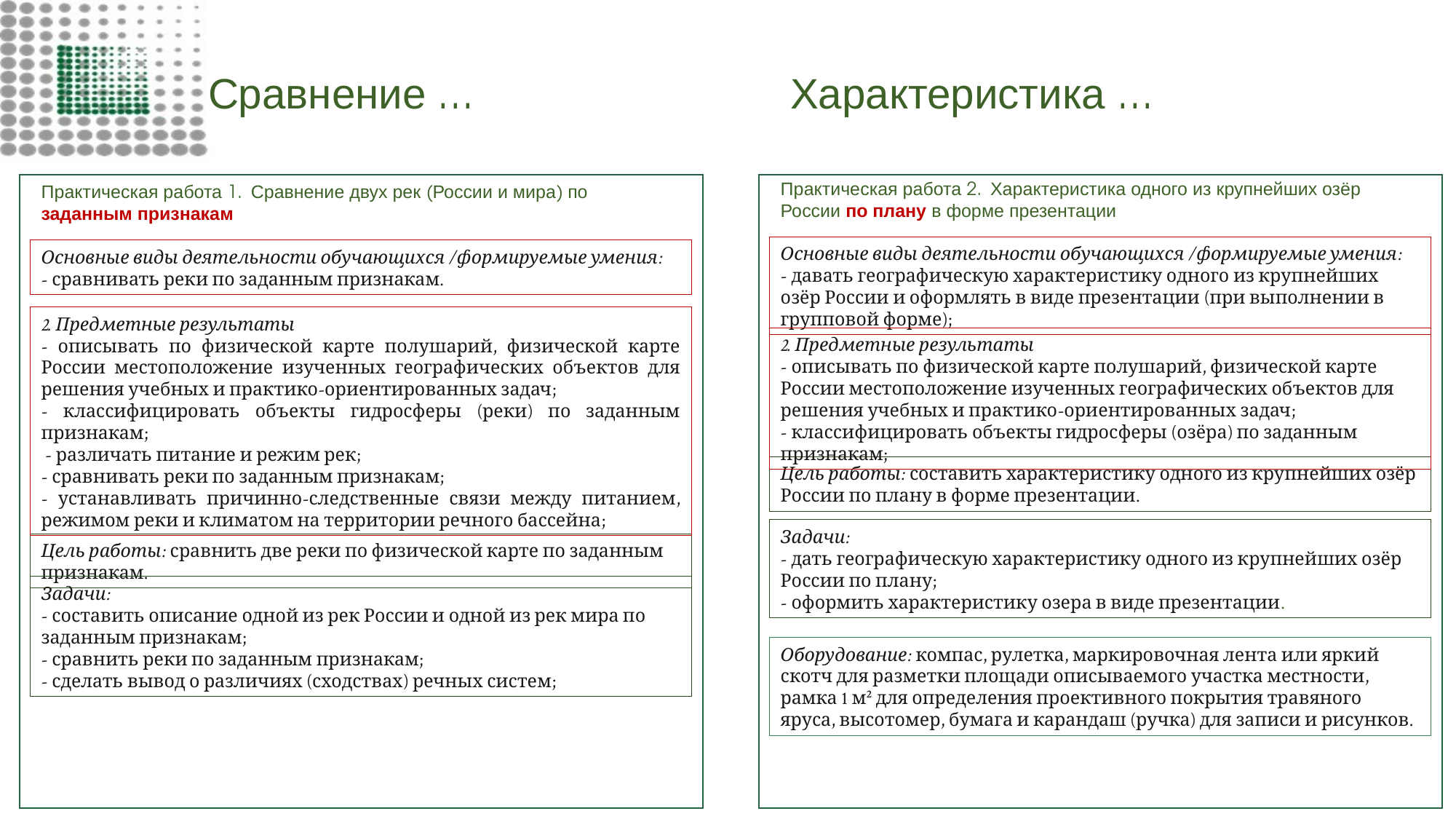

Сравнение …
Характеристика …
Практическая работа 2.  Характеристика одного из крупнейших озёр России по плану в форме презентации

Практическая работа 1.  Сравнение двух рек (России и мира) по заданным признакам
Основные виды деятельности обучающихся /формируемые умения:
- давать географическую характеристику одного из крупнейших озёр России и оформлять в виде презентации (при выполнении в групповой форме);
Основные виды деятельности обучающихся /формируемые умения:
- сравнивать реки по заданным признакам.
2. Предметные результаты
- описывать по физической карте полушарий, физической карте России местоположение изученных географических объектов для решения учебных и практико-ориентированных задач;
- классифицировать объекты гидросферы (реки) по заданным признакам;
 - различать питание и режим рек;
- сравнивать реки по заданным признакам;
- устанавливать причинно-следственные связи между питанием, режимом реки и климатом на территории речного бассейна;
2. Предметные результаты
- описывать по физической карте полушарий, физической карте России местоположение изученных географических объектов для решения учебных и практико-ориентированных задач;
- классифицировать объекты гидросферы (озёра) по заданным признакам;
Цель работы: составить характеристику одного из крупнейших озёр России по плану в форме презентации.
Задачи:
- дать географическую характеристику одного из крупнейших озёр России по плану;
- оформить характеристику озера в виде презентации.
Цель работы: сравнить две реки по физической карте по заданным признакам.
Задачи:
- составить описание одной из рек России и одной из рек мира по заданным признакам;
- сравнить реки по заданным признакам;
- сделать вывод о различиях (сходствах) речных систем;
Оборудование: компас, рулетка, маркировочная лента или яркий скотч для разметки площади описываемого участка местности, рамка 1 м² для определения проективного покрытия травяного яруса, высотомер, бумага и карандаш (ручка) для записи и рисунков.